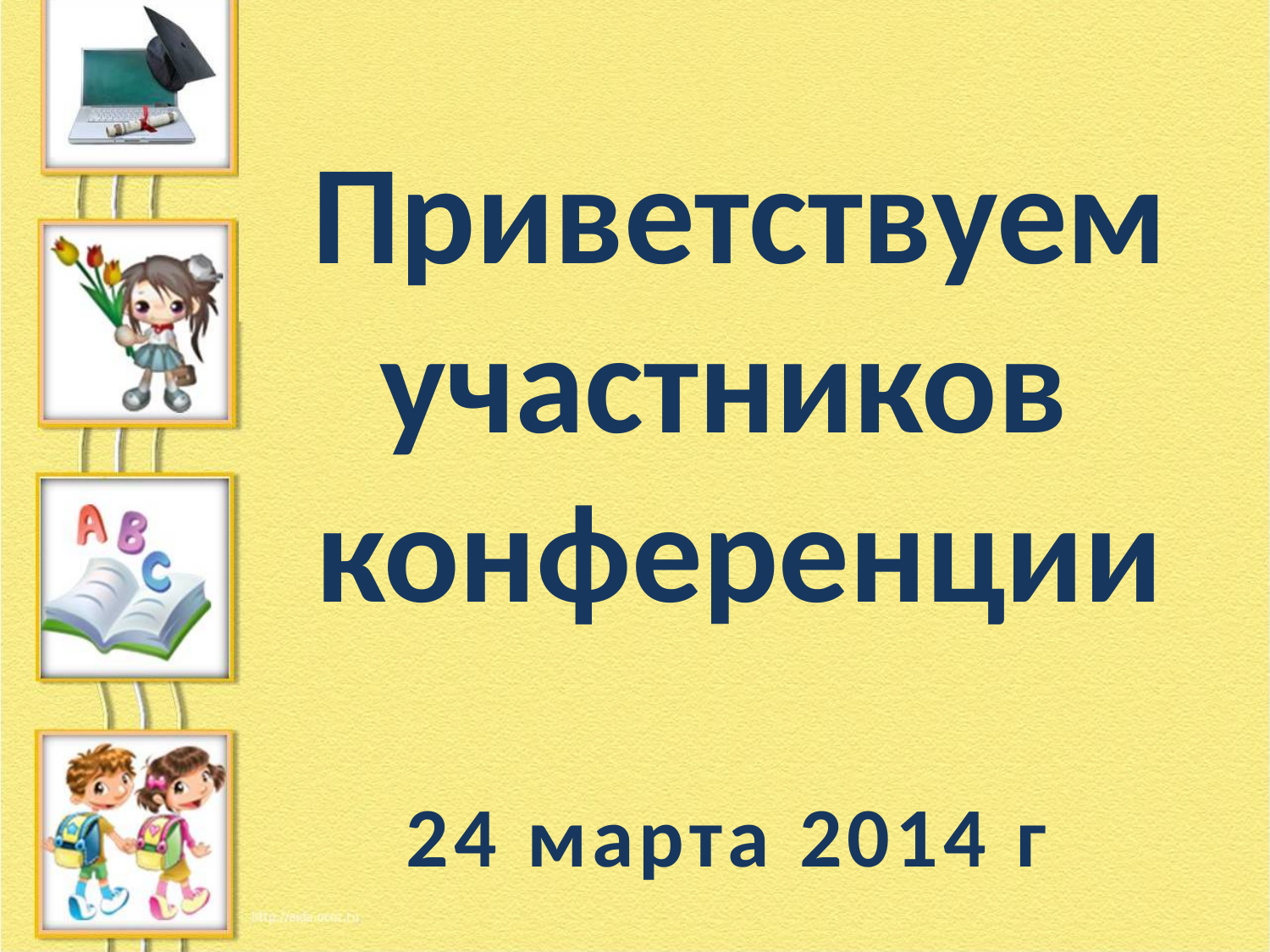

Приветствуем
участников
конференции
24 марта 2014 г